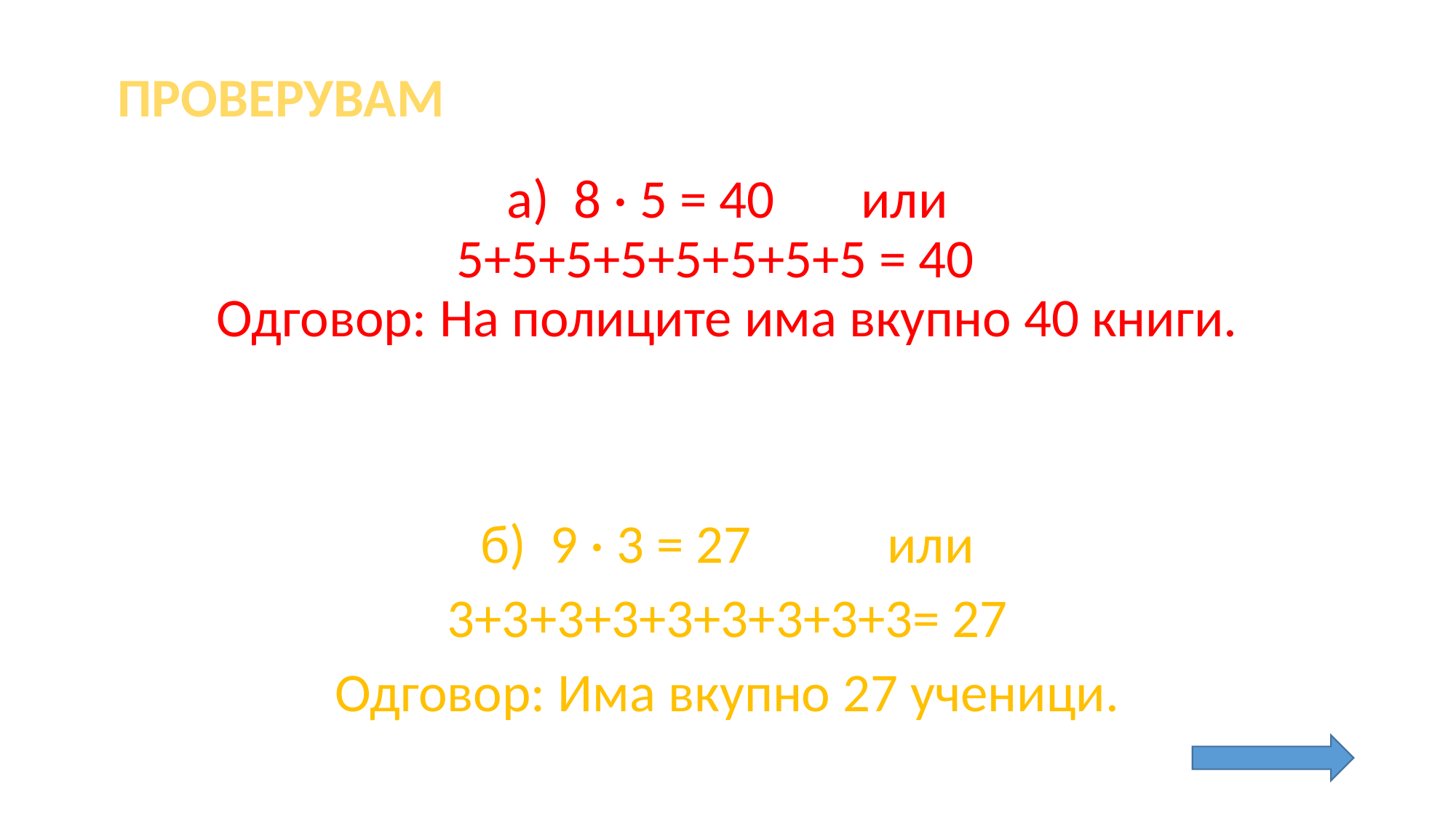

ПРОВЕРУВАМ
# а)  8 · 5 = 40       или 5+5+5+5+5+5+5+5 = 40 Одговор: На полиците има вкупно 40 книги.

б)  9 · 3 = 27           или
3+3+3+3+3+3+3+3+3= 27
Одговор: Има вкупно 27 ученици.